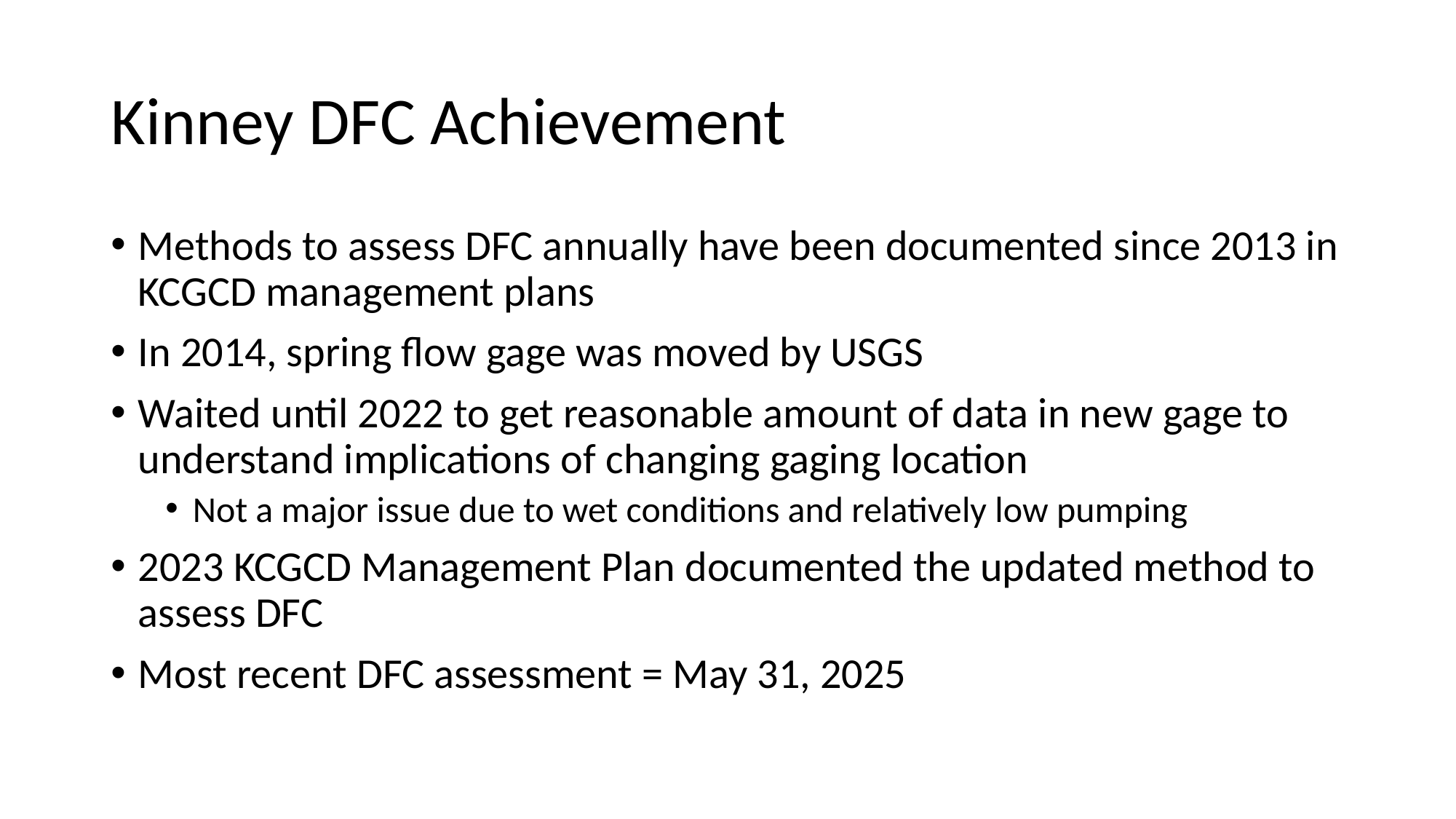

# Kinney DFC Achievement
Methods to assess DFC annually have been documented since 2013 in KCGCD management plans
In 2014, spring flow gage was moved by USGS
Waited until 2022 to get reasonable amount of data in new gage to understand implications of changing gaging location
Not a major issue due to wet conditions and relatively low pumping
2023 KCGCD Management Plan documented the updated method to assess DFC
Most recent DFC assessment = May 31, 2025